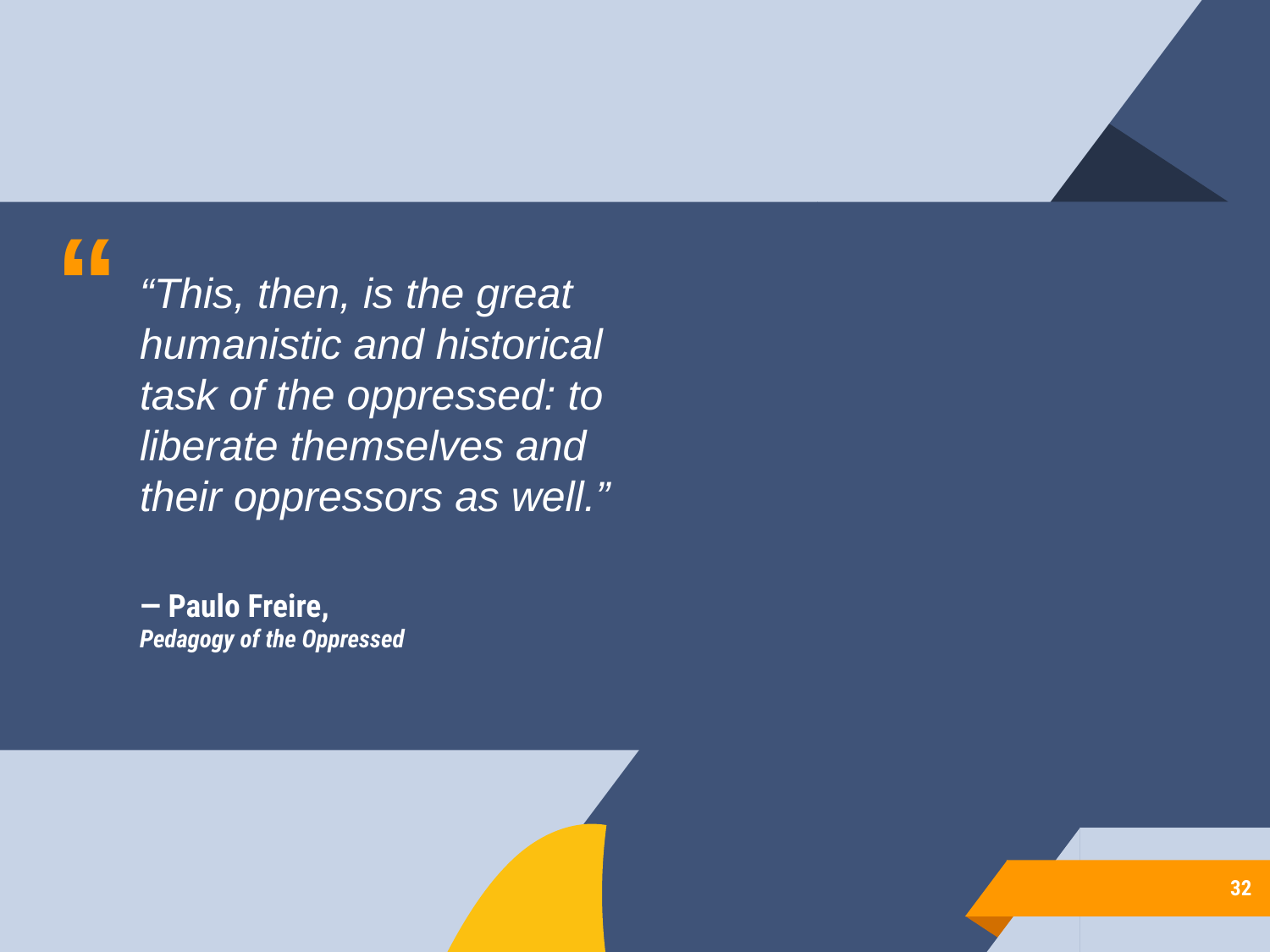

“This, then, is the great humanistic and historical task of the oppressed: to liberate themselves and their oppressors as well.”
― Paulo Freire,
Pedagogy of the Oppressed

32